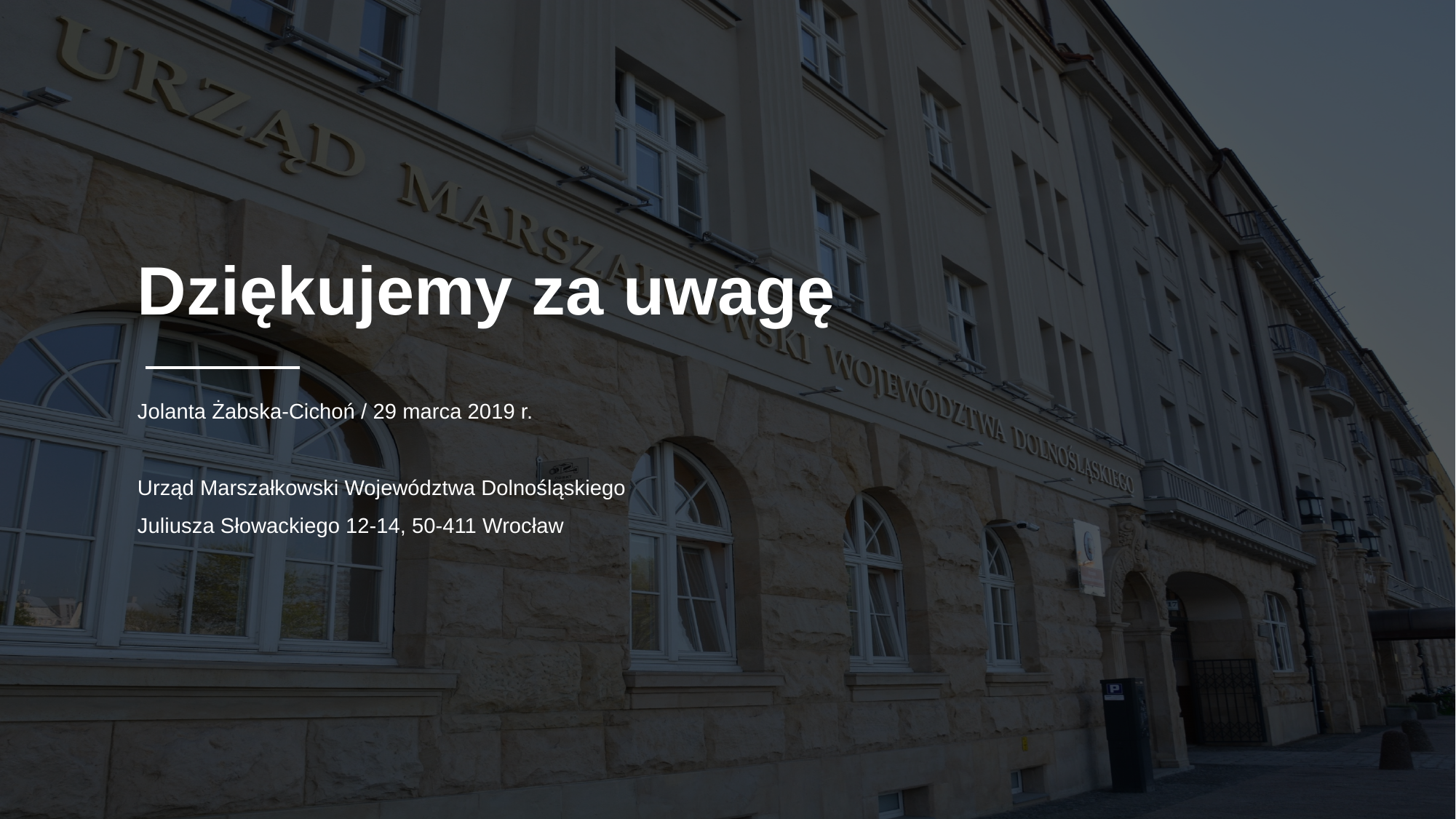

Dziękujemy za uwagę

Jolanta Żabska-Cichoń / 29 marca 2019 r.

Urząd Marszałkowski Województwa Dolnośląskiego
Juliusza Słowackiego 12-14, 50-411 Wrocław